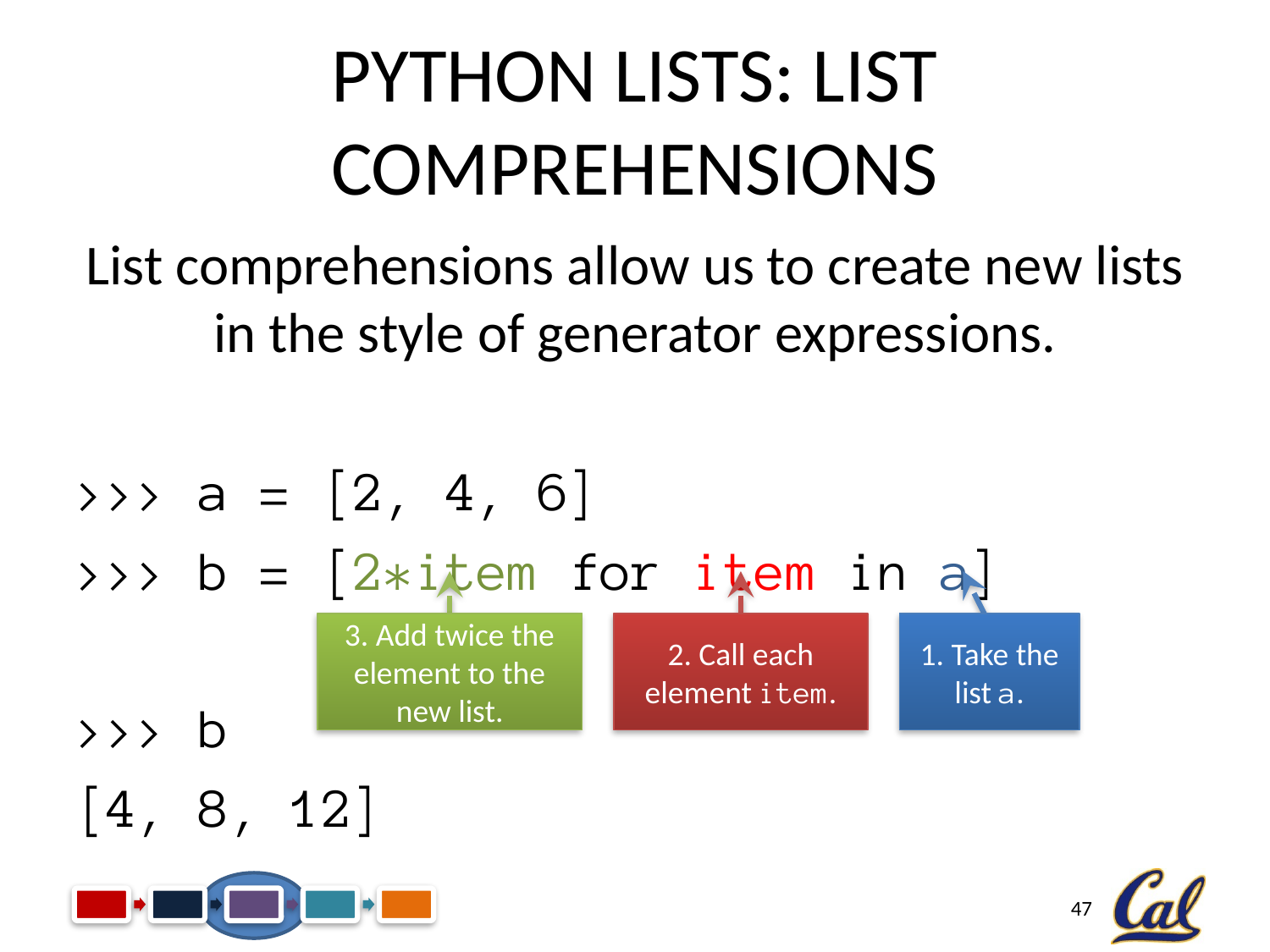

# Python Lists: List Comprehensions
List comprehensions allow us to create new lists in the style of generator expressions.

>>> a = [2, 4, 6]
>>> b = [2*item for item in a]

>>> b
[4, 8, 12]
3. Add twice the element to the new list.
2. Call each element item.
1. Take the list a.